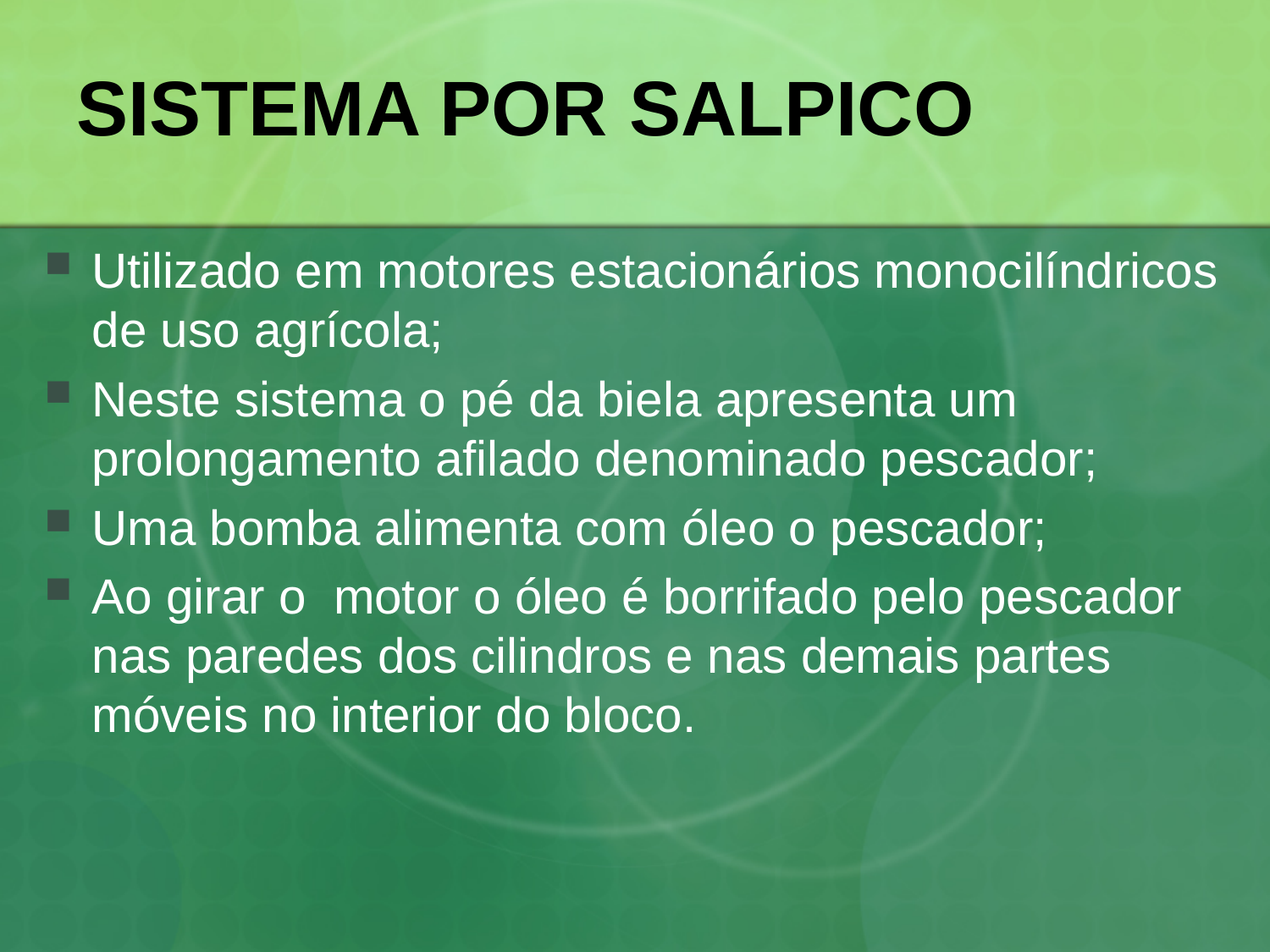

# SISTEMA POR SALPICO
Utilizado em motores estacionários monocilíndricos de uso agrícola;
Neste sistema o pé da biela apresenta um prolongamento afilado denominado pescador;
Uma bomba alimenta com óleo o pescador;
Ao girar o  motor o óleo é borrifado pelo pescador nas paredes dos cilindros e nas demais partes móveis no interior do bloco.